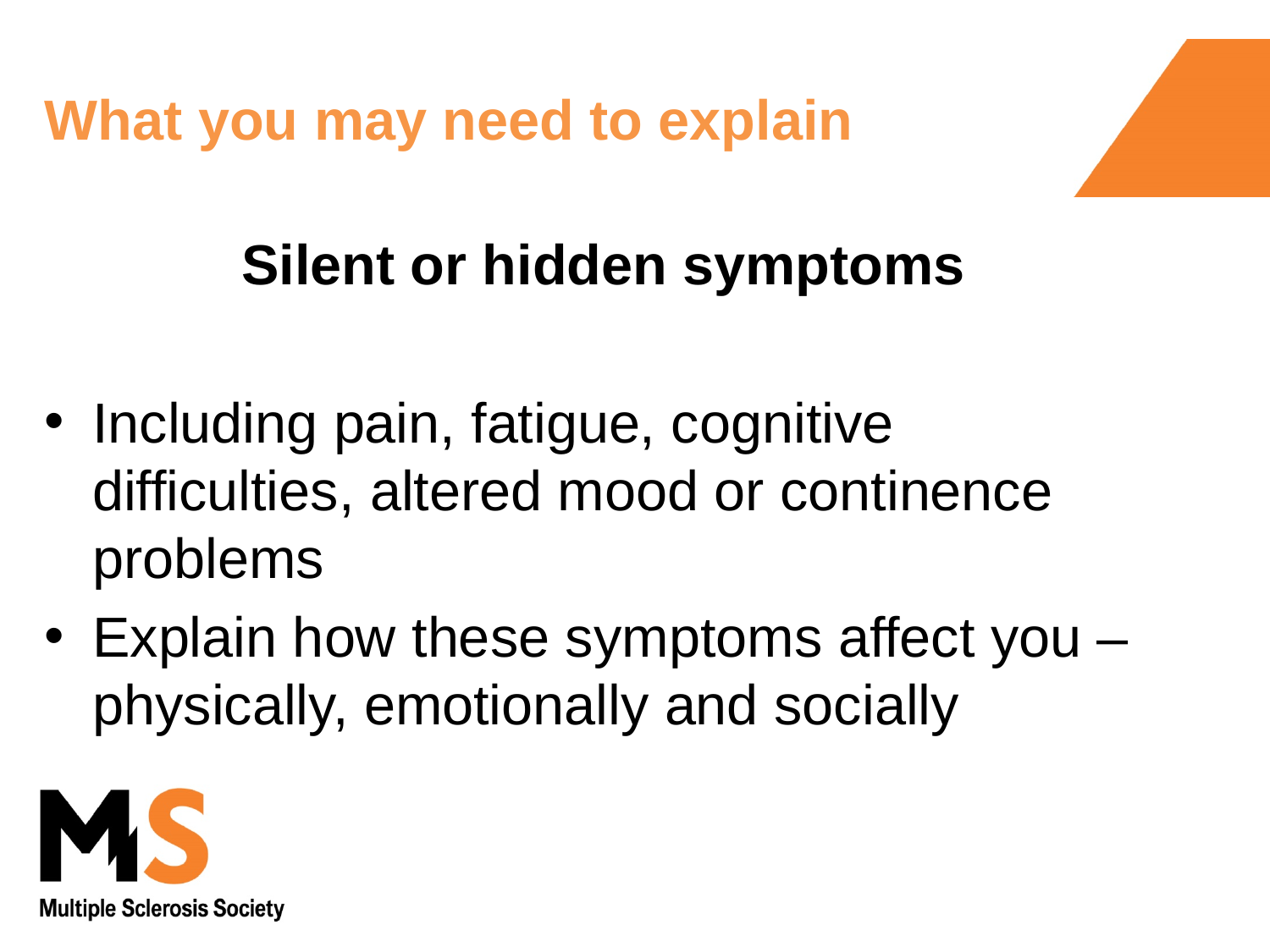

# What you may need to explain
Silent or hidden symptoms

Including pain, fatigue, cognitive difficulties, altered mood or continence problems
Explain how these symptoms affect you – physically, emotionally and socially